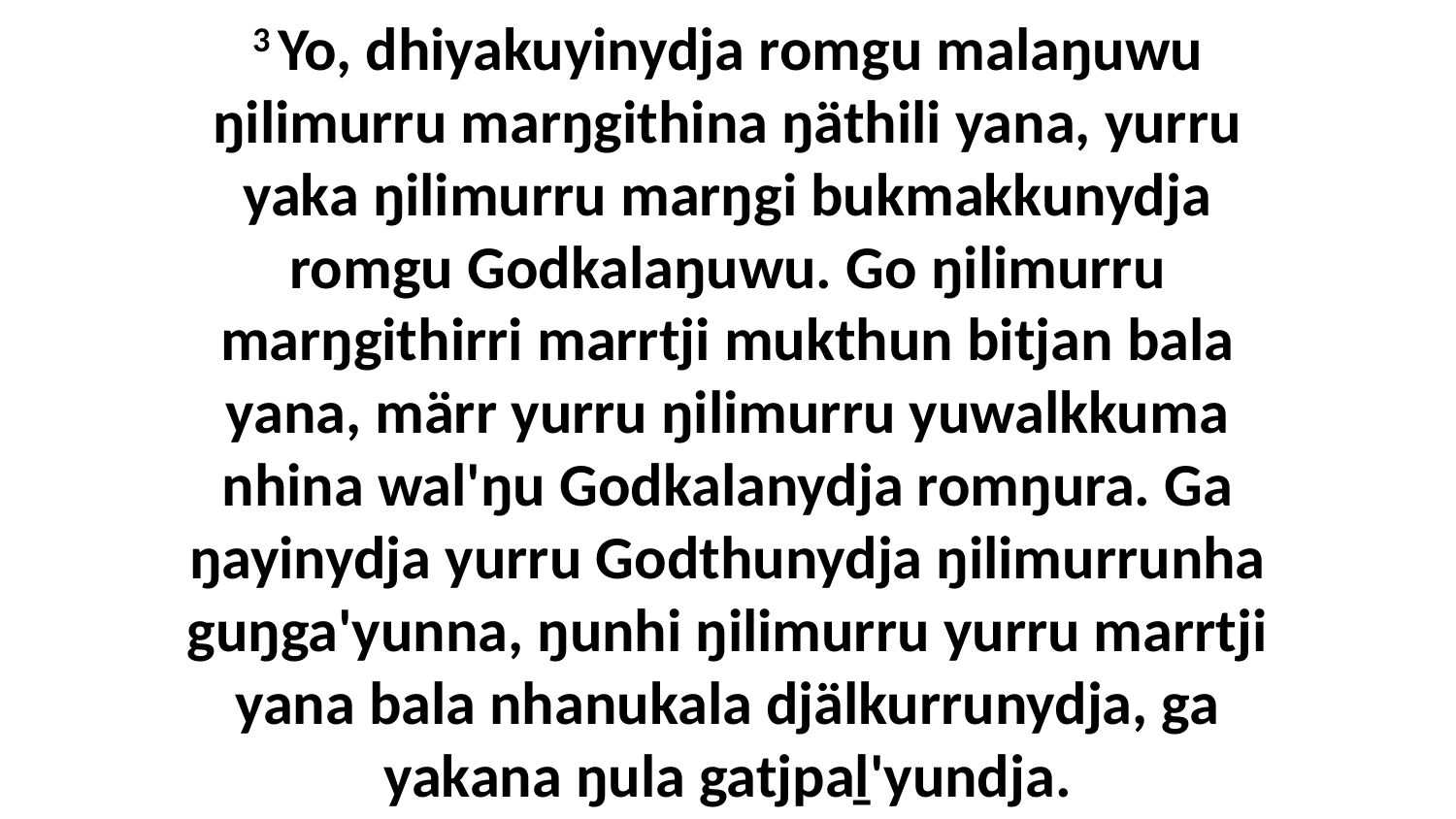

3 Yo, dhiyakuyinydja romgu malaŋuwu ŋilimurru marŋgithina ŋäthili yana, yurru yaka ŋilimurru marŋgi bukmakkunydja romgu Godkalaŋuwu. Go ŋilimurru marŋgithirri marrtji mukthun bitjan bala yana, märr yurru ŋilimurru yuwalkkuma nhina wal'ŋu Godkalanydja romŋura. Ga ŋayinydja yurru Godthunydja ŋilimurrunha guŋga'yunna, ŋunhi ŋilimurru yurru marrtji yana bala nhanukala djälkurrunydja, ga yakana ŋula gatjpaḻ'yundja.